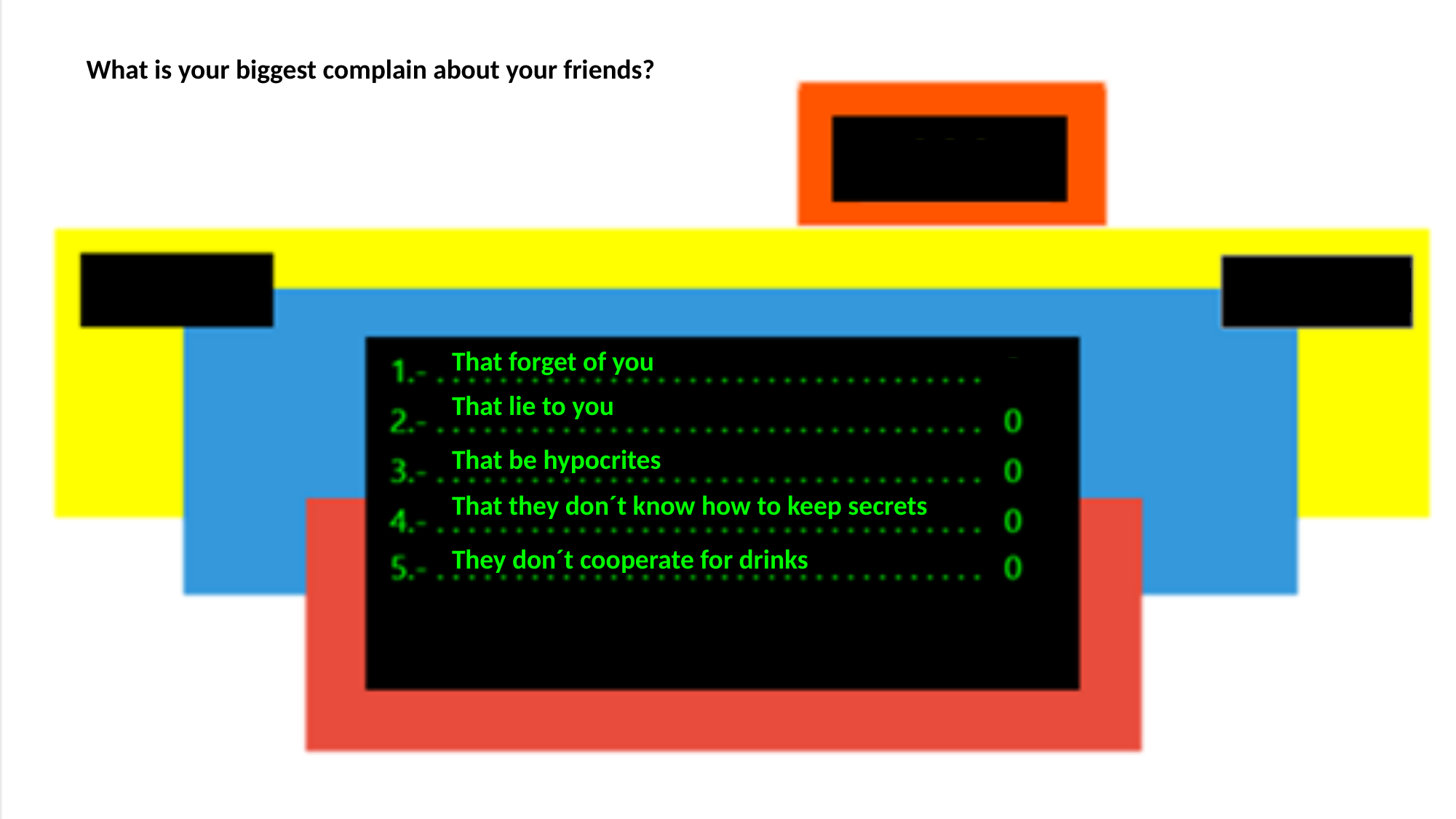

What is your biggest complain about your friends?

That forget of you

That lie to you
That be hypocrites
That they don´t know how to keep secrets
They don´t cooperate for drinks